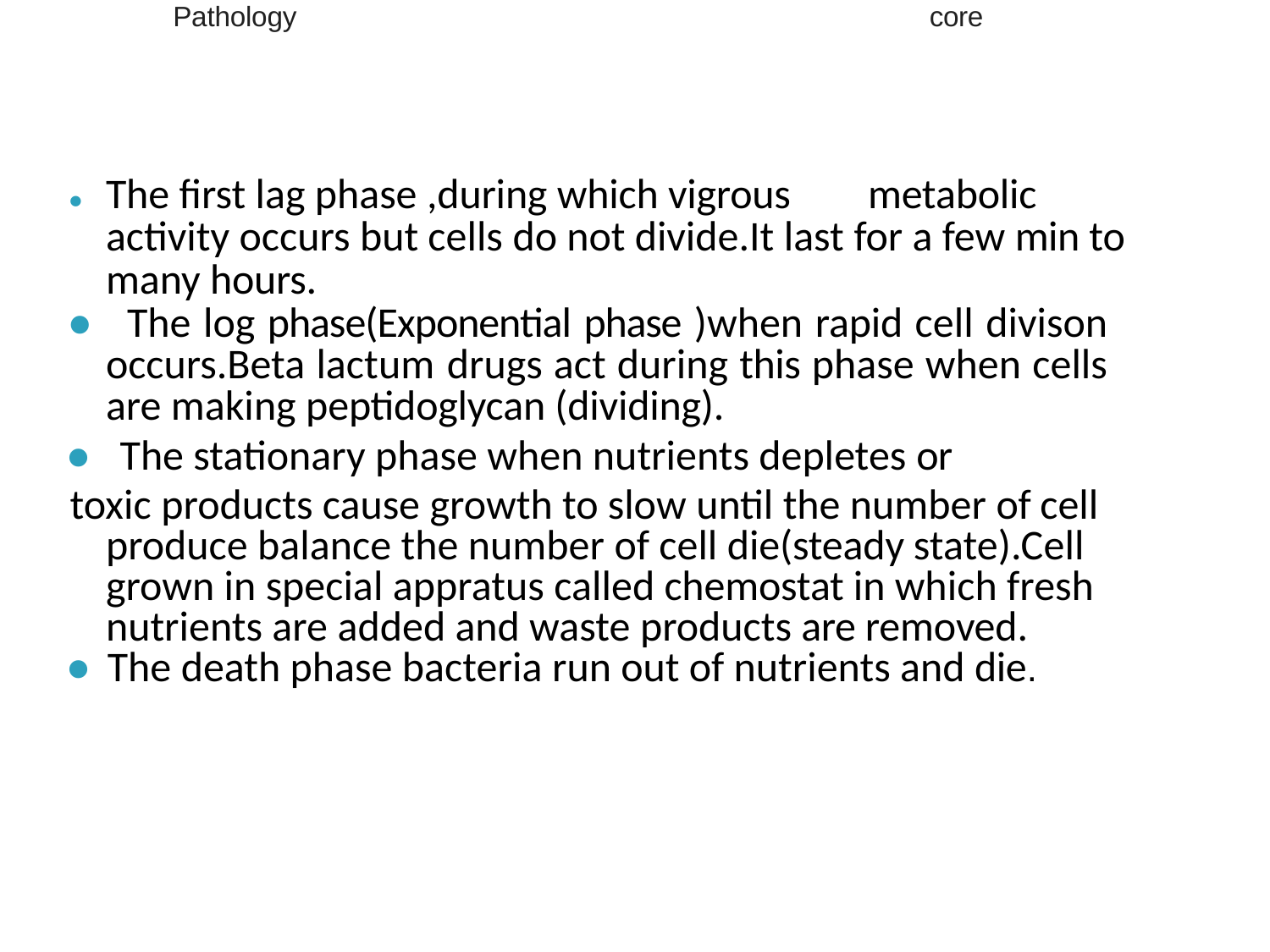

Pathology
core
⦁	The first lag phase ,during which vigrous	metabolic activity occurs but cells do not divide.It last for a few min to many hours.
⦁  The log phase(Exponential phase )when rapid cell divison occurs.Beta lactum drugs act during this phase when cells are making peptidoglycan (dividing).
⦁  The stationary phase when nutrients depletes or
toxic products cause growth to slow until the number of cell produce balance the number of cell die(steady state).Cell grown in special appratus called chemostat in which fresh nutrients are added and waste products are removed.
⦁	The death phase bacteria run out of nutrients and die.